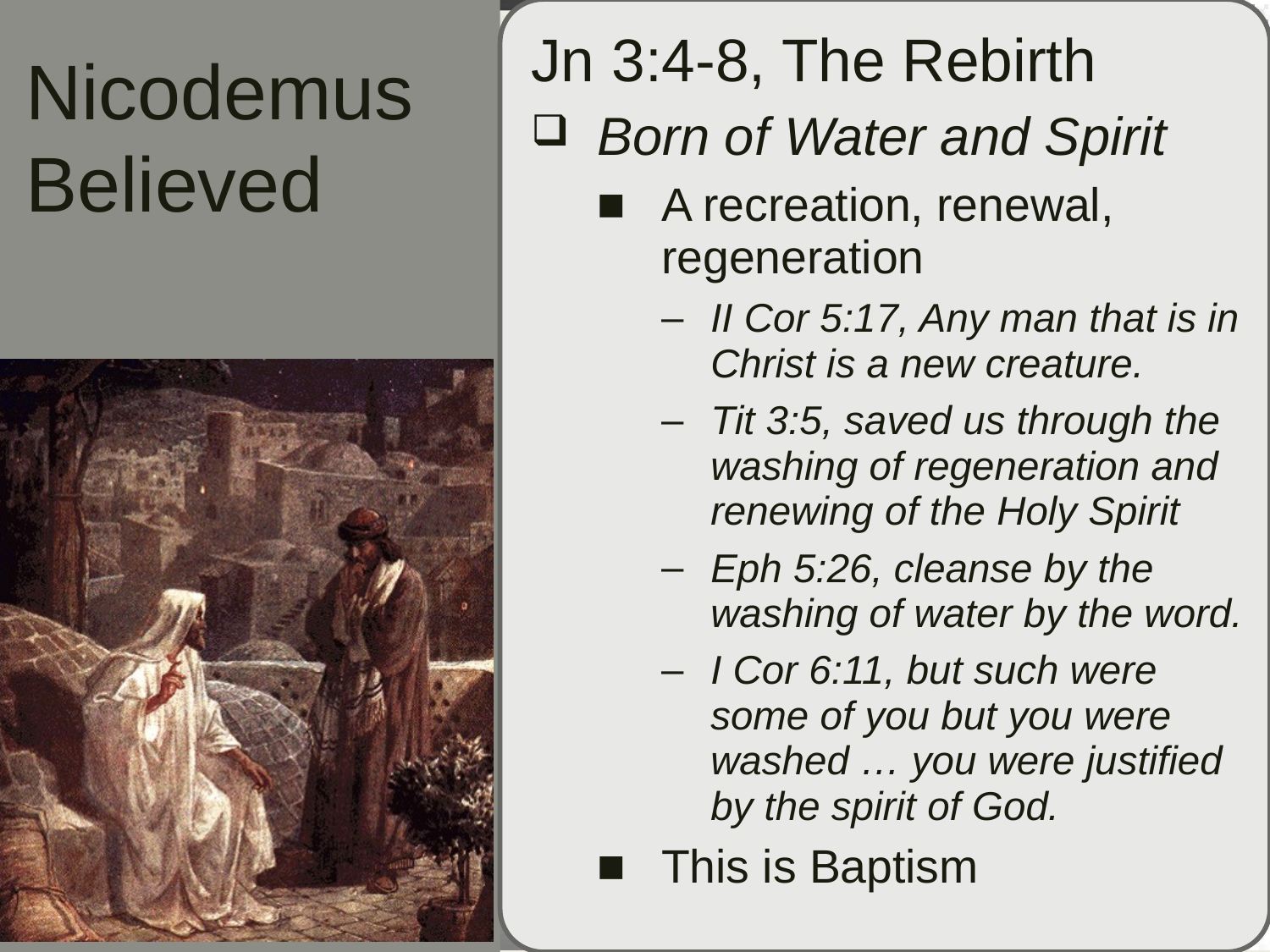

Jn 3:4-8, The Rebirth
Born of Water and Spirit
A recreation, renewal, regeneration
II Cor 5:17, Any man that is in Christ is a new creature.
Tit 3:5, saved us through the washing of regeneration and renewing of the Holy Spirit
Eph 5:26, cleanse by the washing of water by the word.
I Cor 6:11, but such were some of you but you were washed … you were justified by the spirit of God.
This is Baptism
# Nicodemus Believed